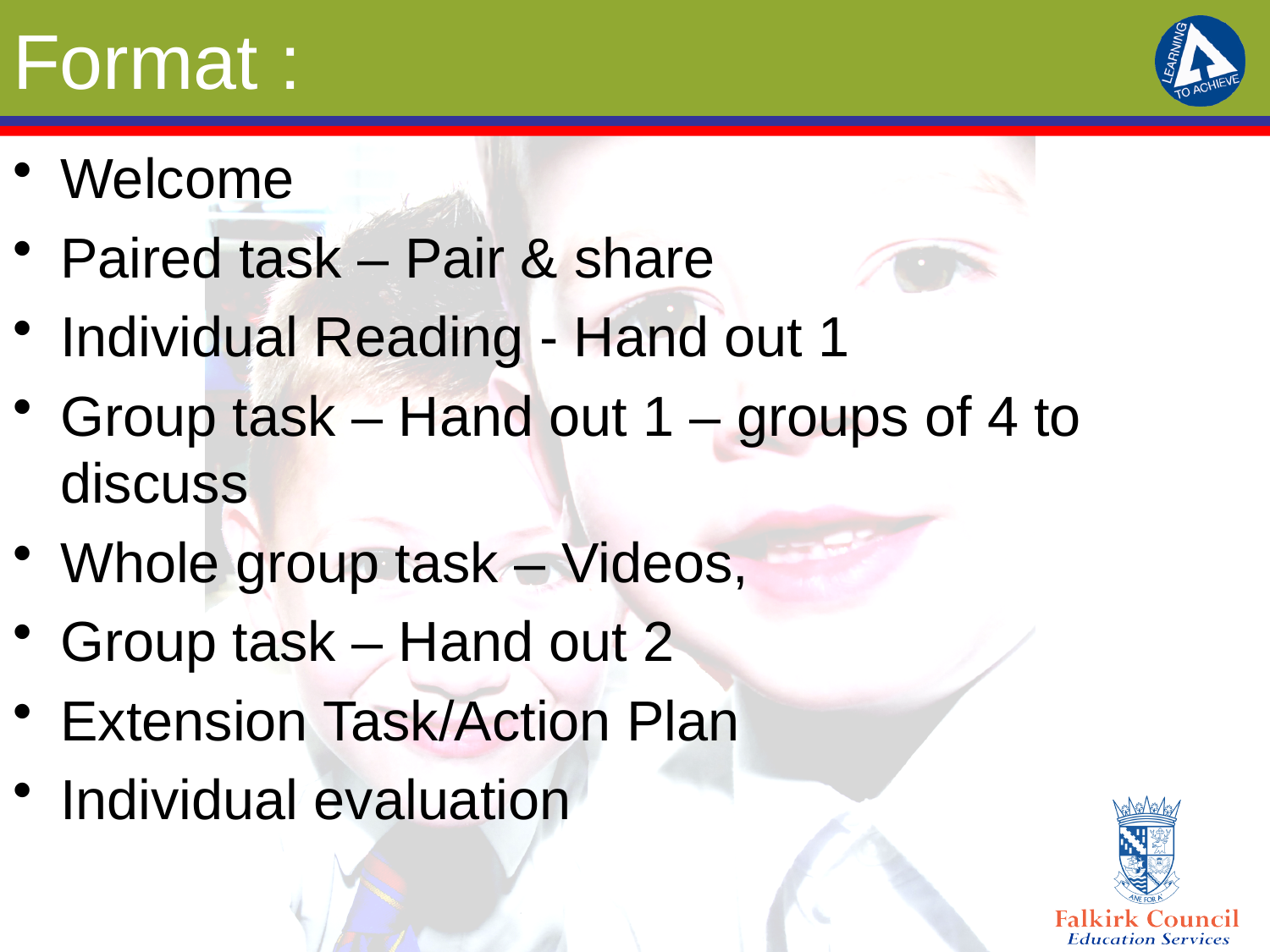

# Format :
Welcome
Paired task – Pair & share
Individual Reading - Hand out 1
Group task – Hand out 1 – groups of 4 to discuss
Whole group task – Videos,
Group task – Hand out 2
Extension Task/Action Plan
Individual evaluation